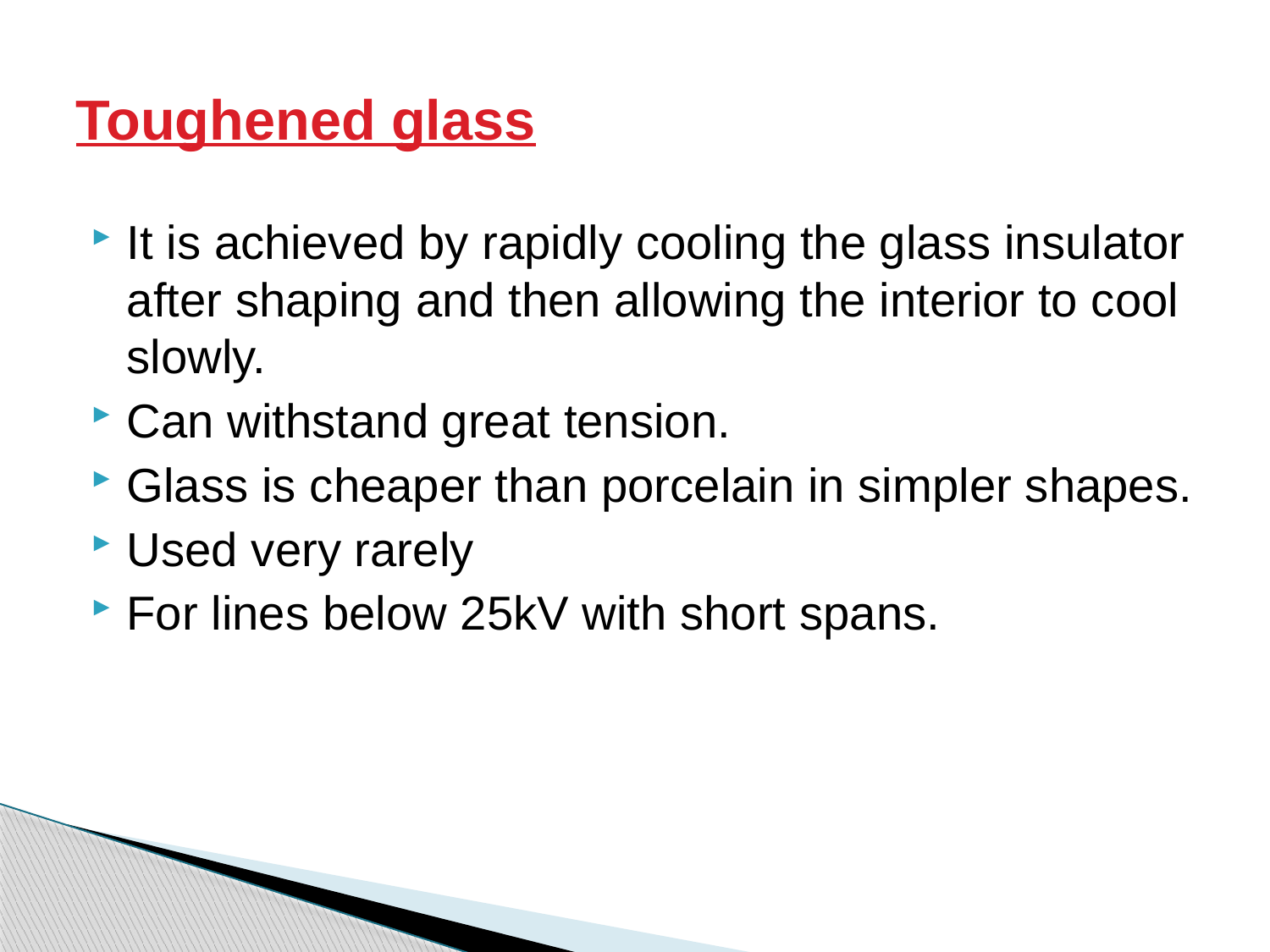

# Toughened glass
It is achieved by rapidly cooling the glass insulator after shaping and then allowing the interior to cool slowly.
Can withstand great tension.
Glass is cheaper than porcelain in simpler shapes.
Used very rarely
For lines below 25kV with short spans.